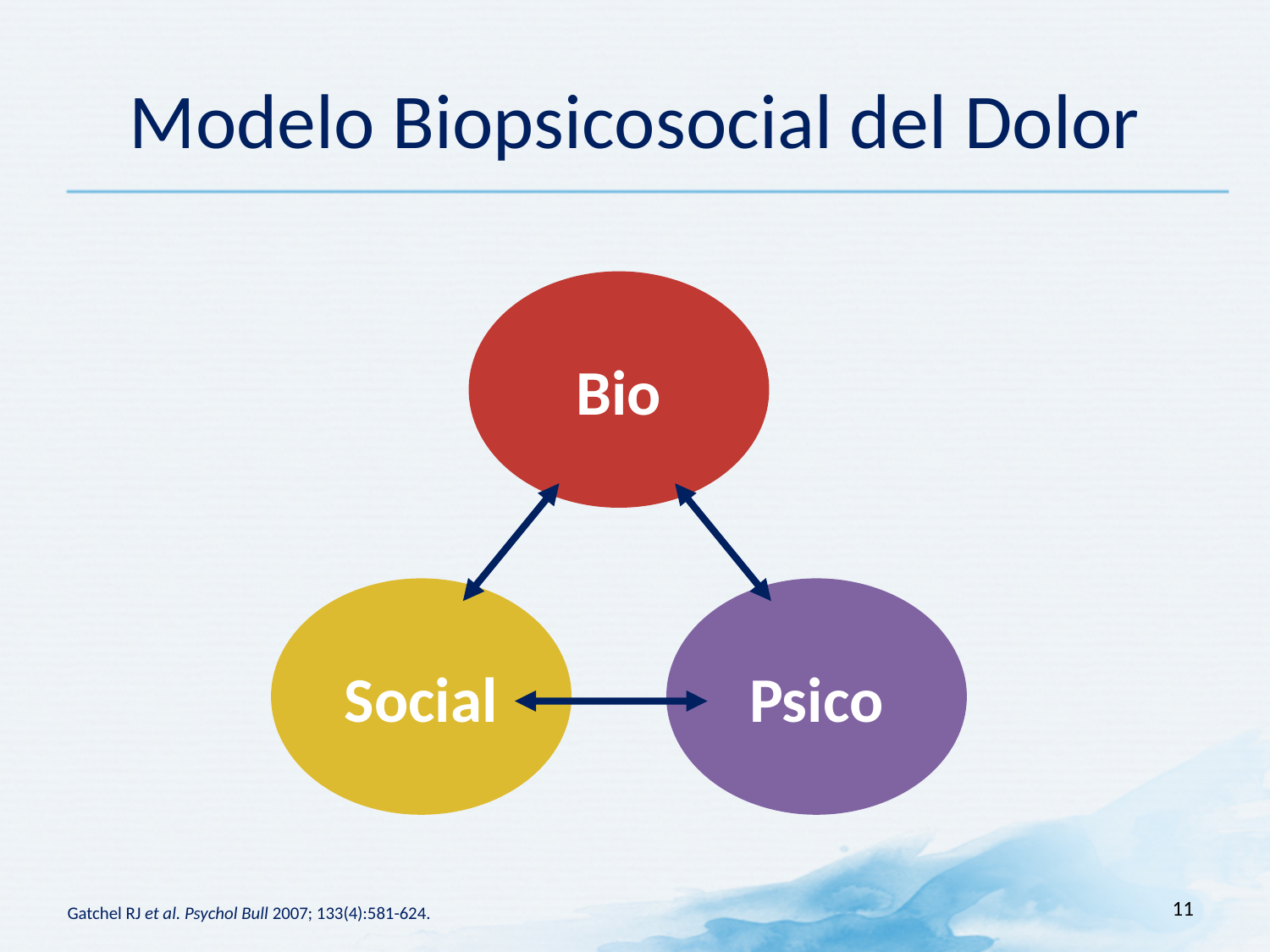

Modelo Biopsicosocial del Dolor
Bio

Social
Psico

11
Gatchel RJ et al. Psychol Bull 2007; 133(4):581-624.